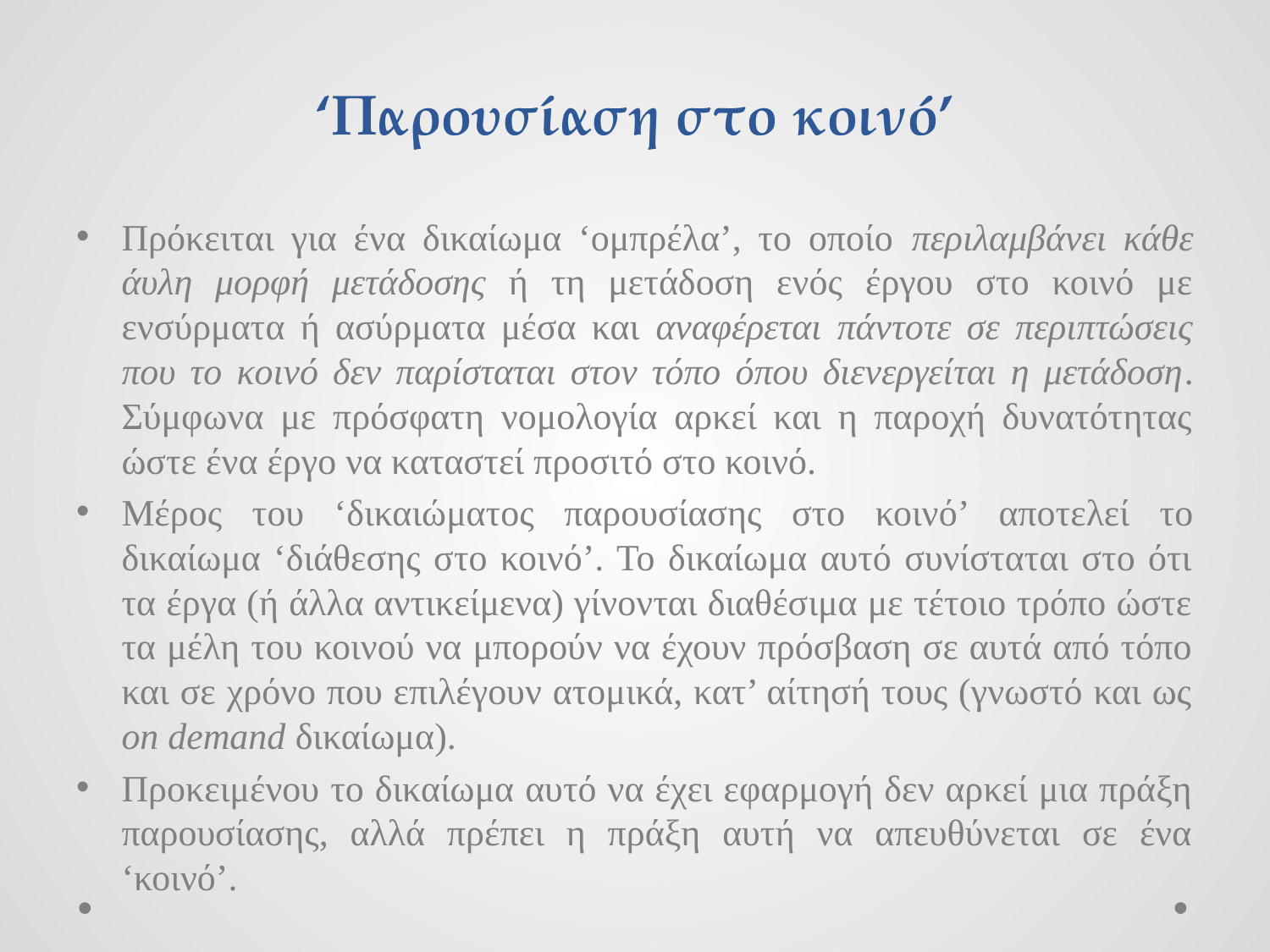

# ‘Παρουσίαση στο κοινό’
Πρόκειται για ένα δικαίωμα ‘ομπρέλα’, το οποίο περιλαμβάνει κάθε άυλη μορφή μετάδοσης ή τη μετάδοση ενός έργου στο κοινό με ενσύρματα ή ασύρματα μέσα και αναφέρεται πάντοτε σε περιπτώσεις που το κοινό δεν παρίσταται στον τόπο όπου διενεργείται η μετάδοση. Σύμφωνα με πρόσφατη νομολογία αρκεί και η παροχή δυνατότητας ώστε ένα έργο να καταστεί προσιτό στο κοινό.
Μέρος του ‘δικαιώματος παρουσίασης στο κοινό’ αποτελεί το δικαίωμα ‘διάθεσης στο κοινό’. Το δικαίωμα αυτό συνίσταται στο ότι τα έργα (ή άλλα αντικείμενα) γίνονται διαθέσιμα με τέτοιο τρόπο ώστε τα μέλη του κοινού να μπορούν να έχουν πρόσβαση σε αυτά από τόπο και σε χρόνο που επιλέγουν ατομικά, κατ’ αίτησή τους (γνωστό και ως on demand δικαίωμα).
Προκειμένου το δικαίωμα αυτό να έχει εφαρμογή δεν αρκεί μια πράξη παρουσίασης, αλλά πρέπει η πράξη αυτή να απευθύνεται σε ένα ‘κοινό’.